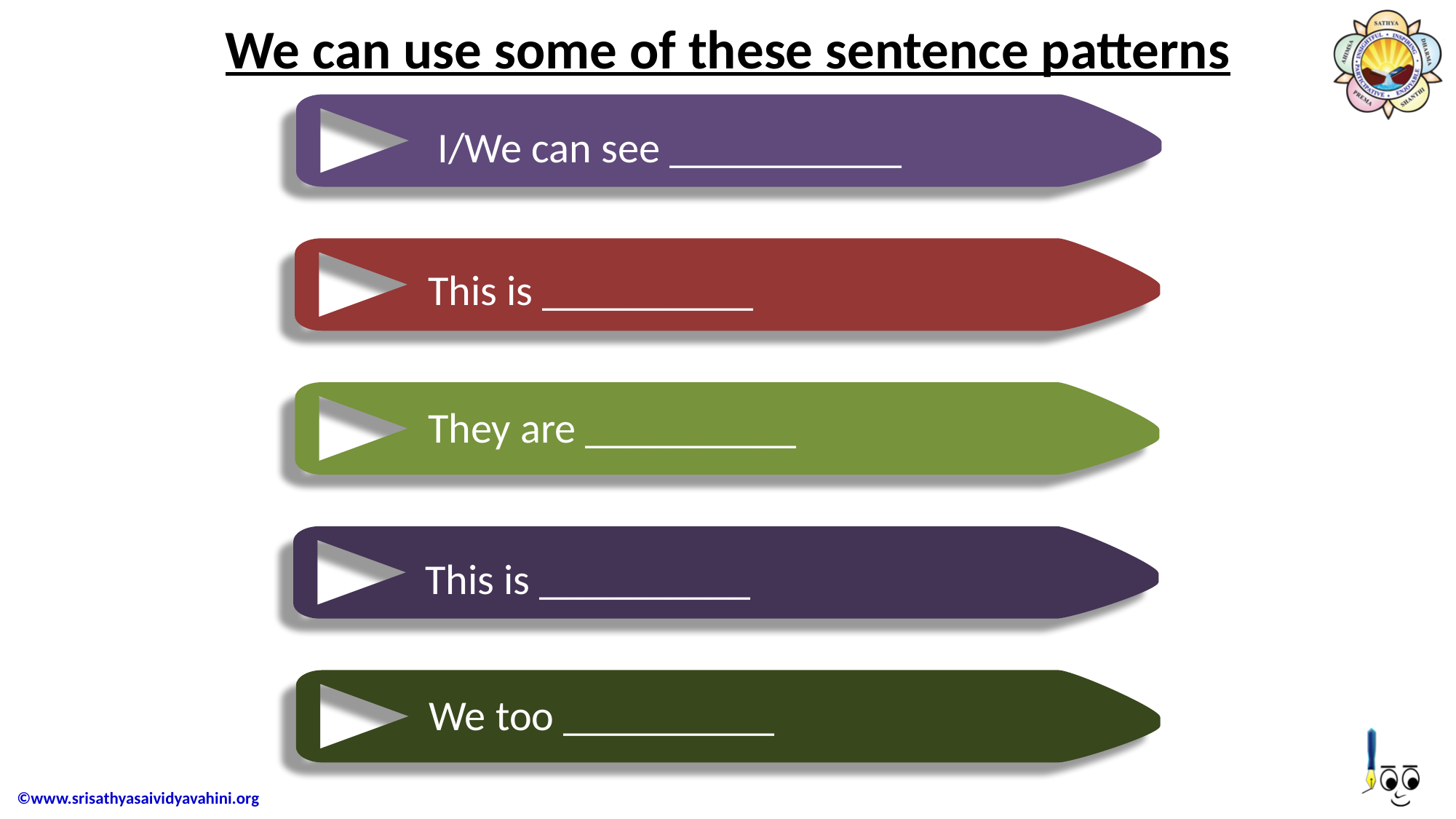

# We can use some of these sentence patterns

 I/We can see ___________

This is __________

They are __________

This is __________

We too __________